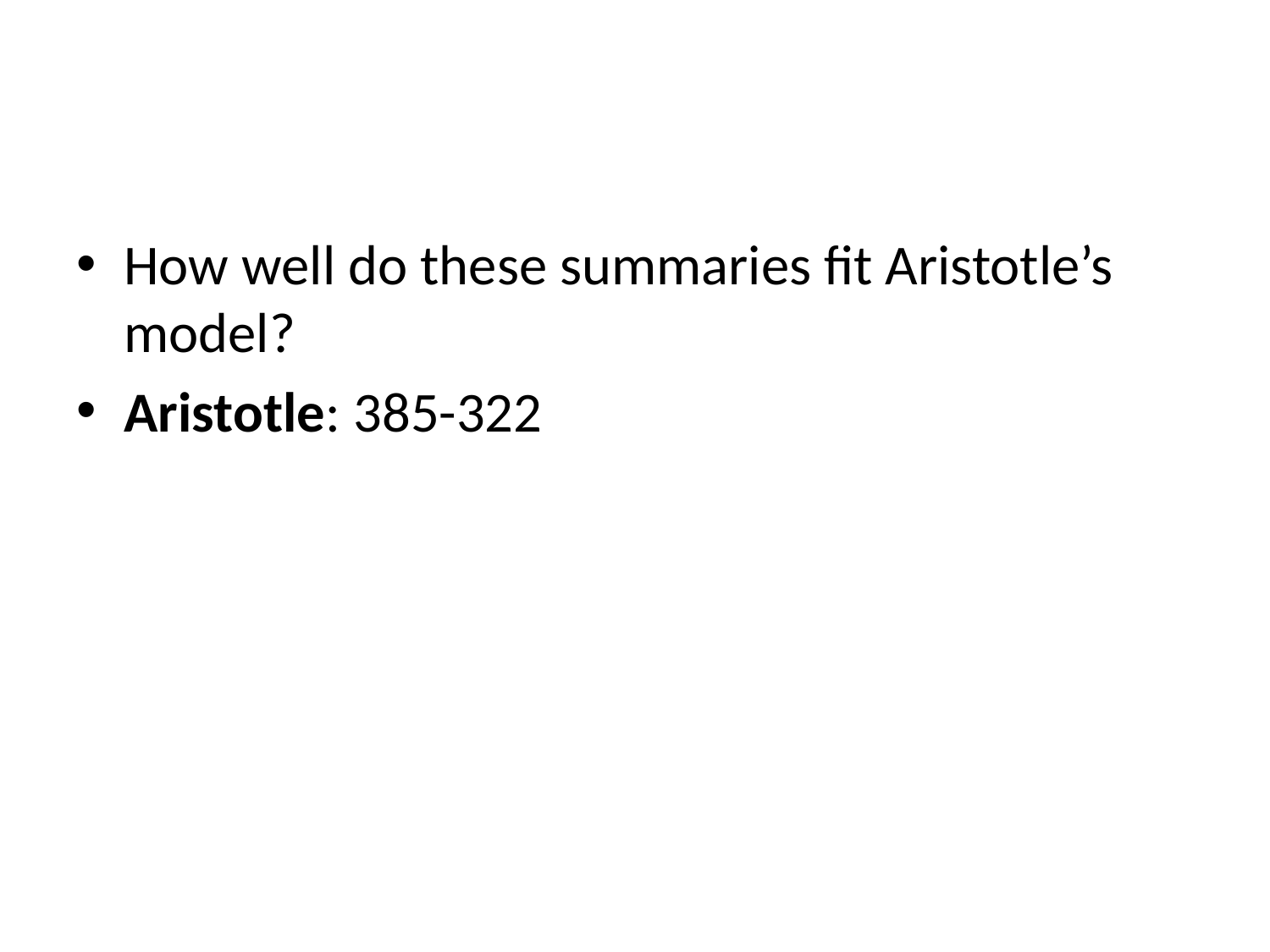

#
How well do these summaries fit Aristotle’s model?
Aristotle: 385-322